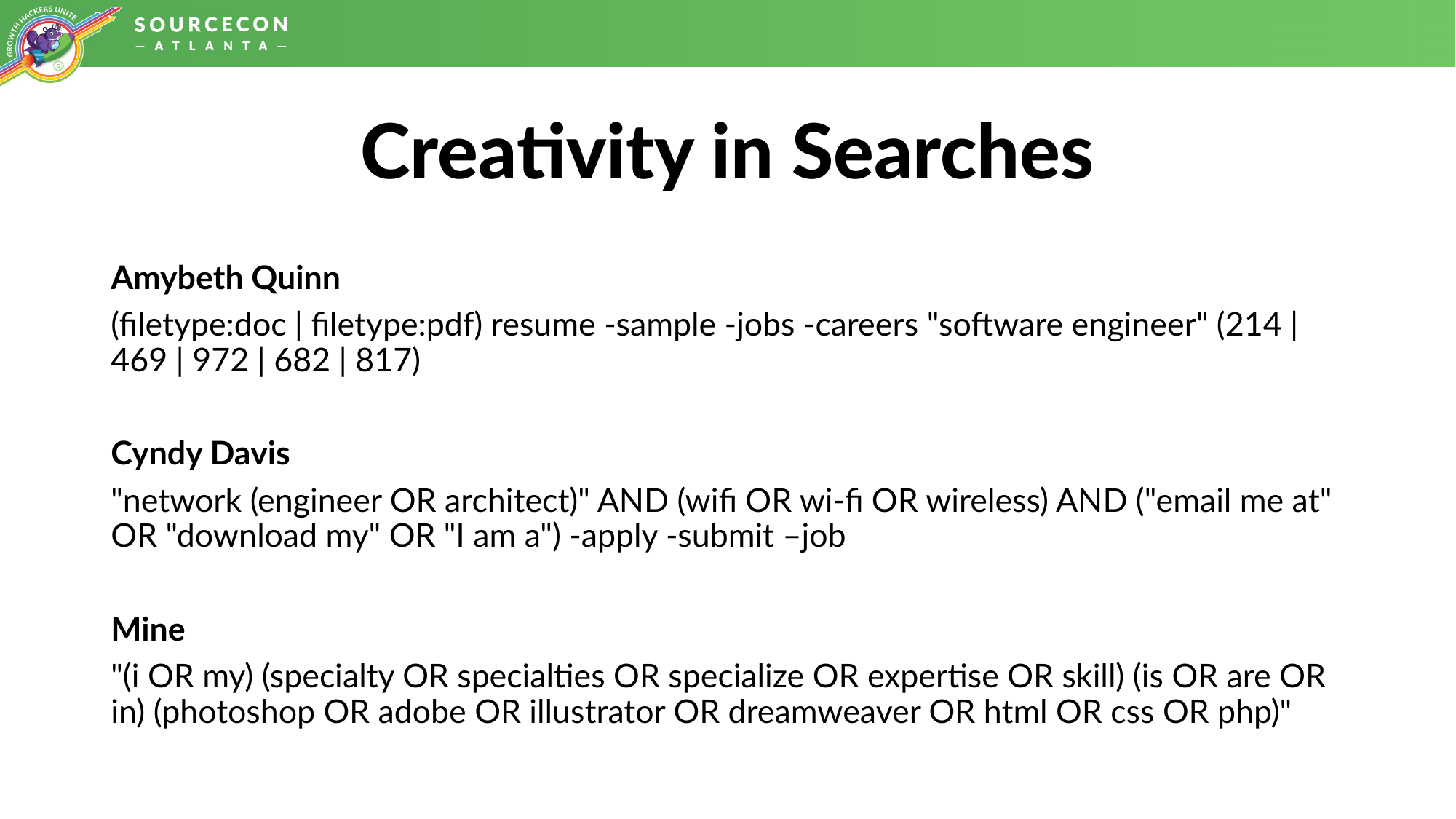

# Creativity in Searches
Amybeth Quinn
(filetype:doc | filetype:pdf) resume -sample -jobs -careers "software engineer" (214 | 469 | 972 | 682 | 817)

Cyndy Davis
"network (engineer OR architect)" AND (wifi OR wi-fi OR wireless) AND ("email me at" OR "download my" OR "I am a") -apply -submit –job

Mine
"(i OR my) (specialty OR specialties OR specialize OR expertise OR skill) (is OR are OR in) (photoshop OR adobe OR illustrator OR dreamweaver OR html OR css OR php)"